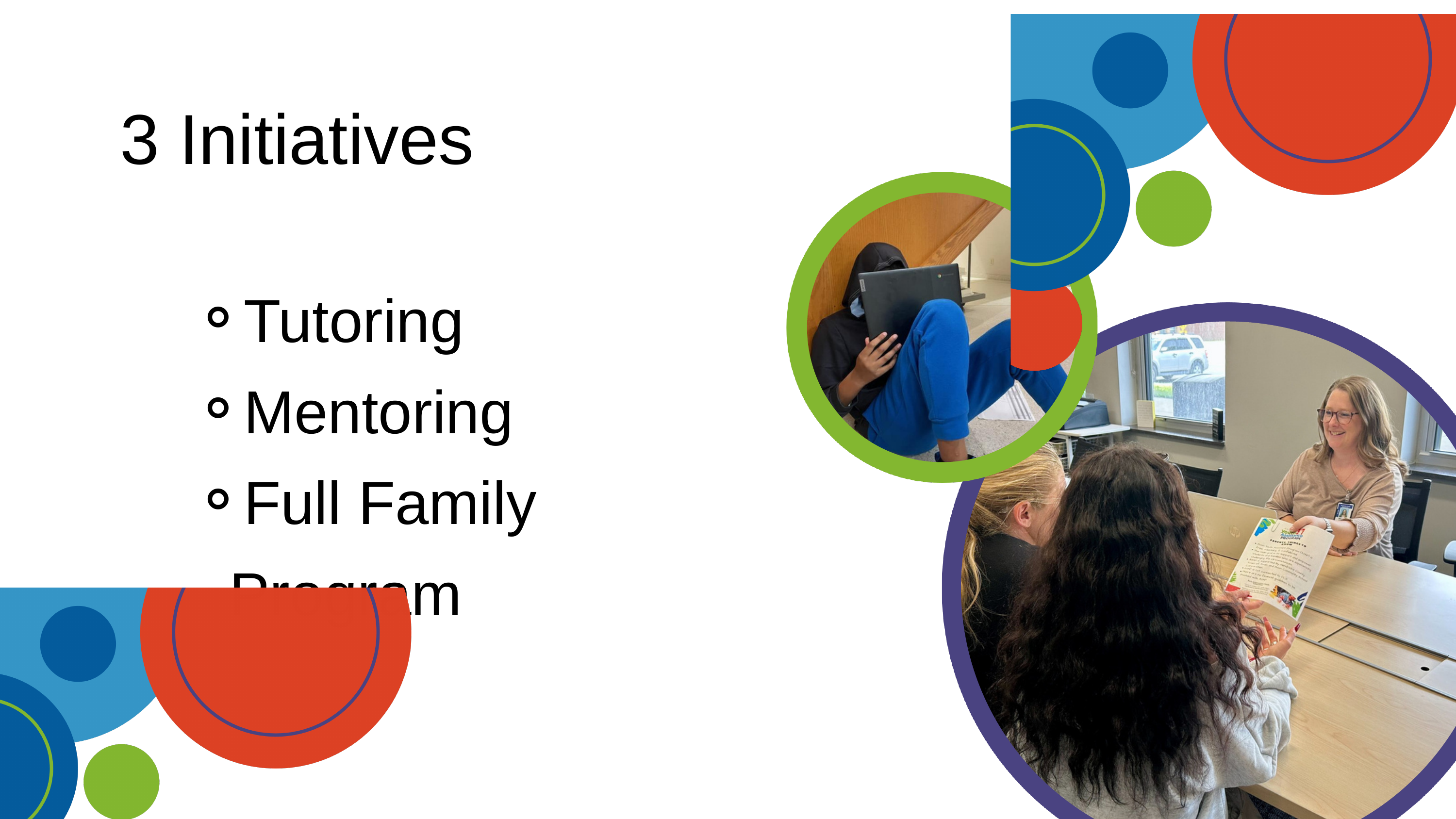

3 Initiatives

Tutoring
Mentoring
Full Family Program